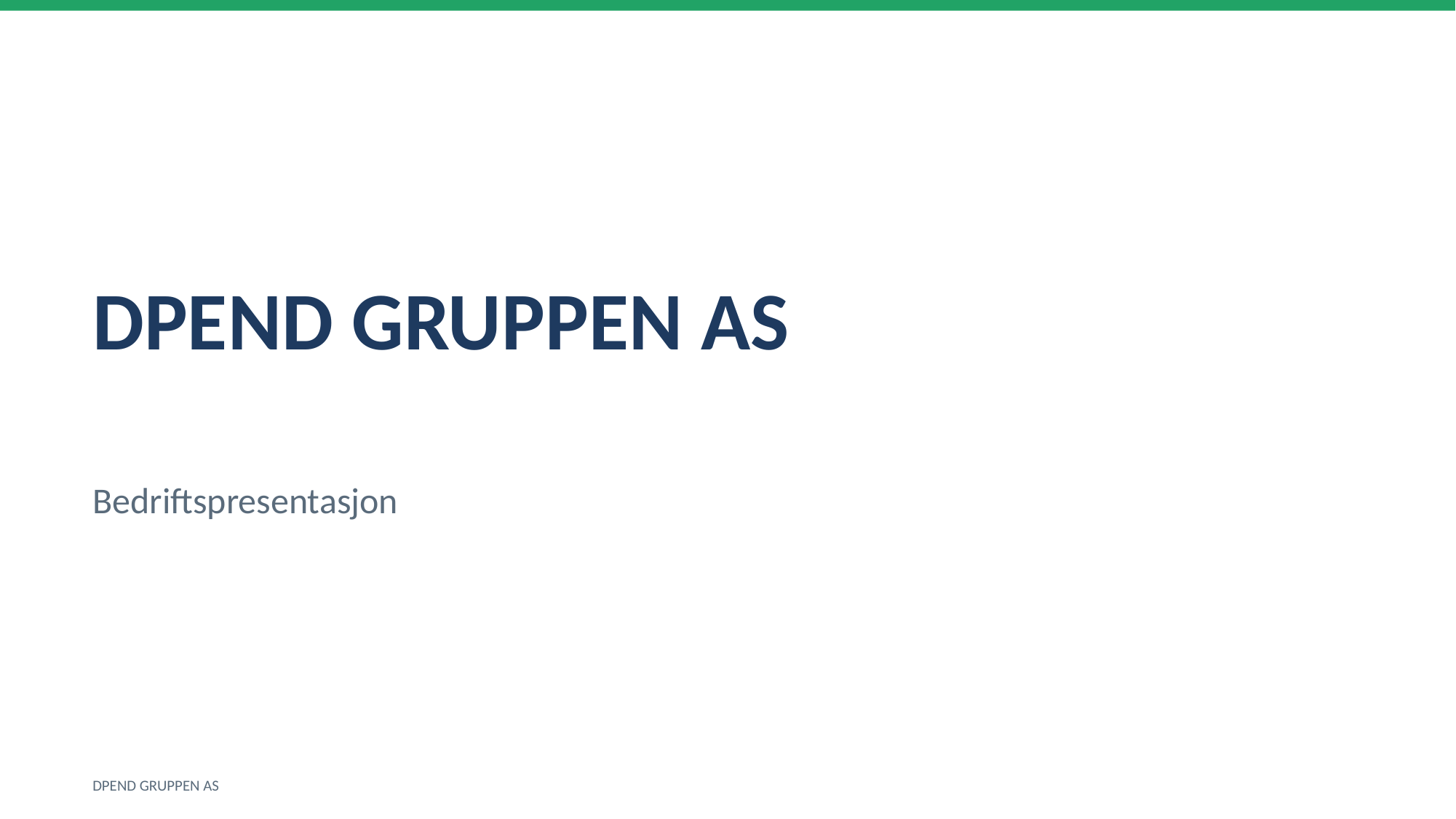

DPEND GRUPPEN AS
Bedriftspresentasjon
DPEND GRUPPEN AS